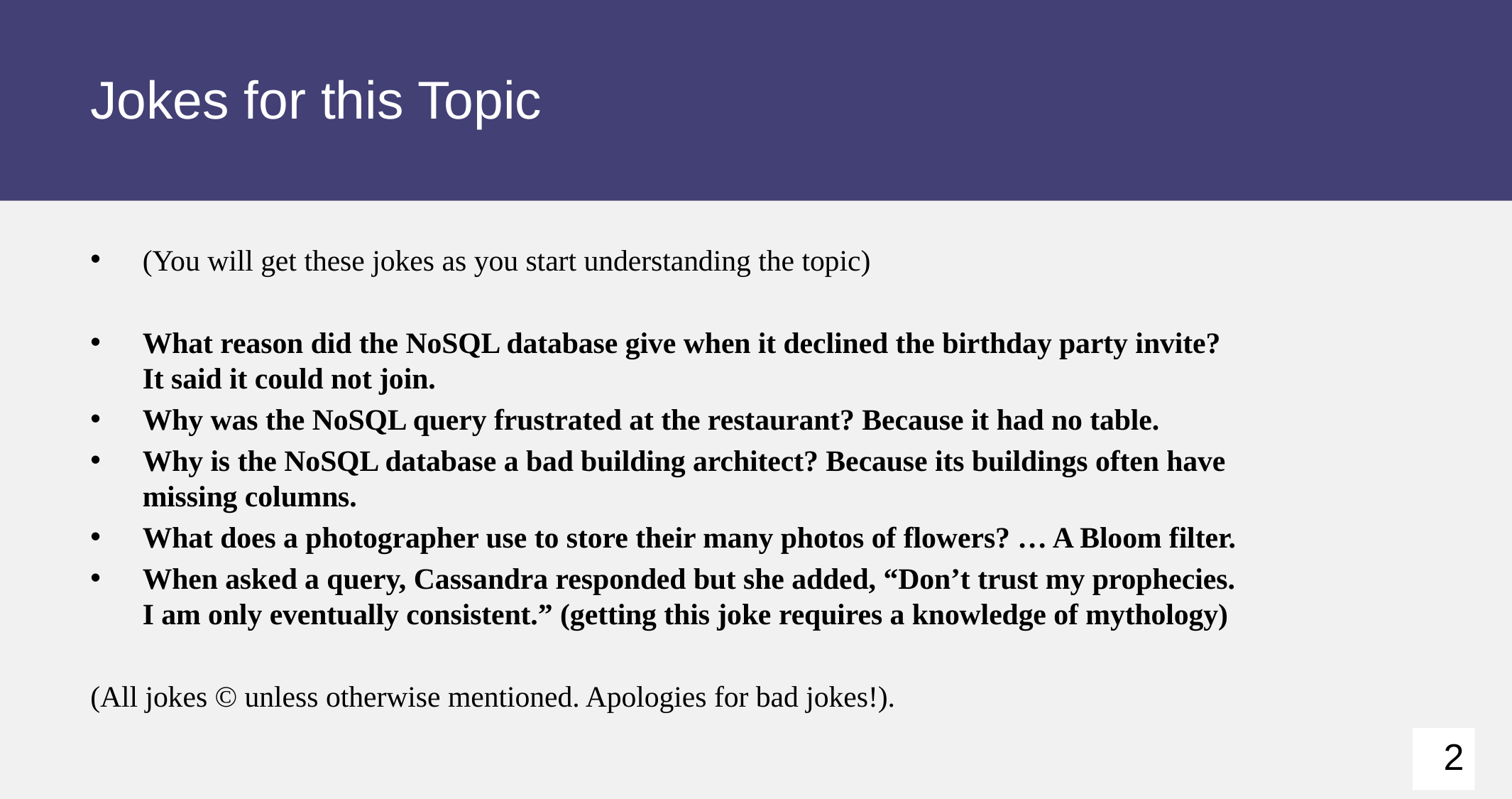

# Jokes for this Topic
(You will get these jokes as you start understanding the topic)

What reason did the NoSQL database give when it declined the birthday party invite? It said it could not join.
Why was the NoSQL query frustrated at the restaurant? Because it had no table.
Why is the NoSQL database a bad building architect? Because its buildings often have missing columns.
What does a photographer use to store their many photos of flowers? … A Bloom filter.
When asked a query, Cassandra responded but she added, “Don’t trust my prophecies. I am only eventually consistent.” (getting this joke requires a knowledge of mythology)

(All jokes © unless otherwise mentioned. Apologies for bad jokes!).
2